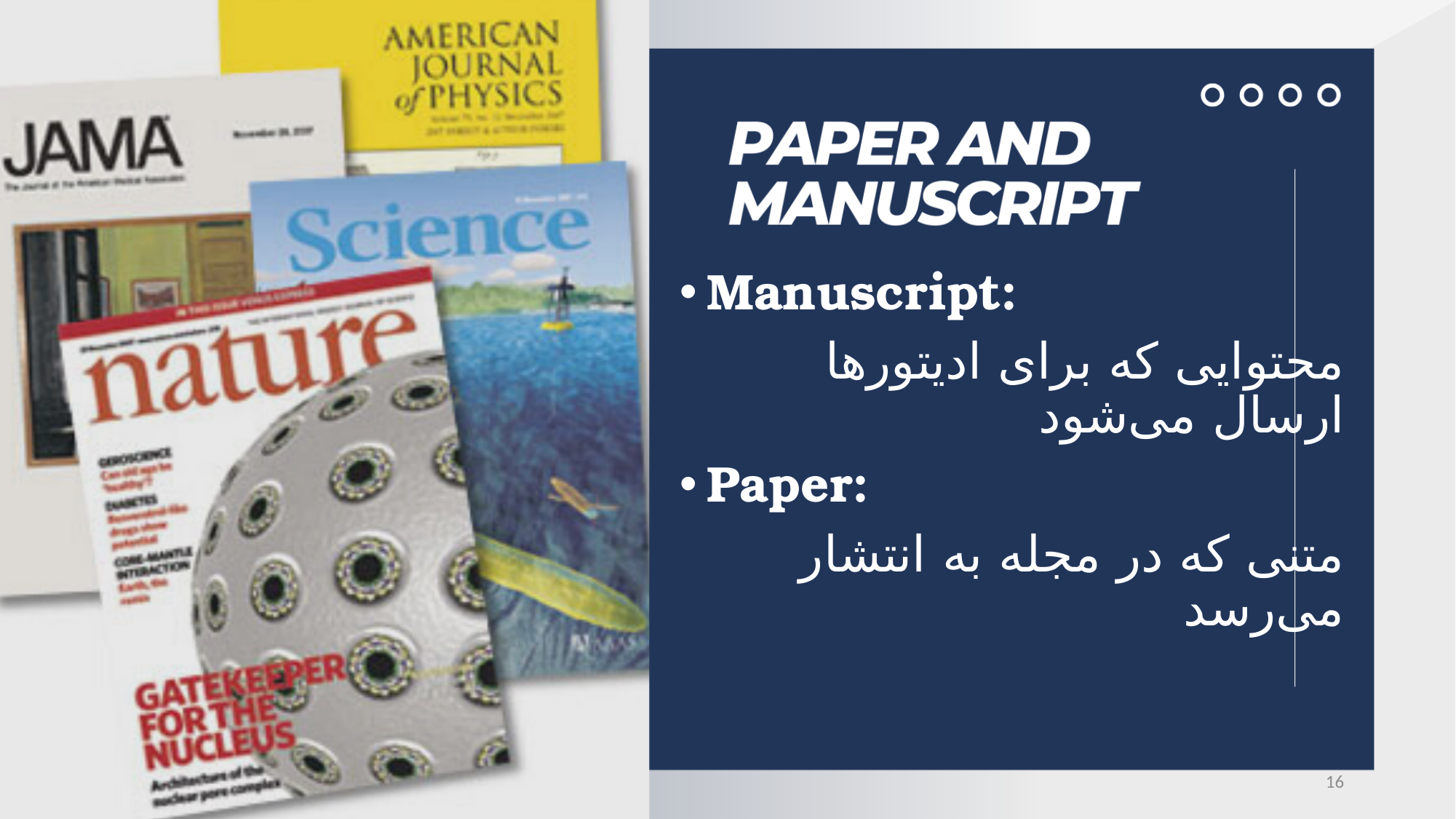

Manuscript:
محتوایی که برای ادیتورها ارسال می‌شود
Paper:
متنی که در مجله به انتشار می‌رسد
16